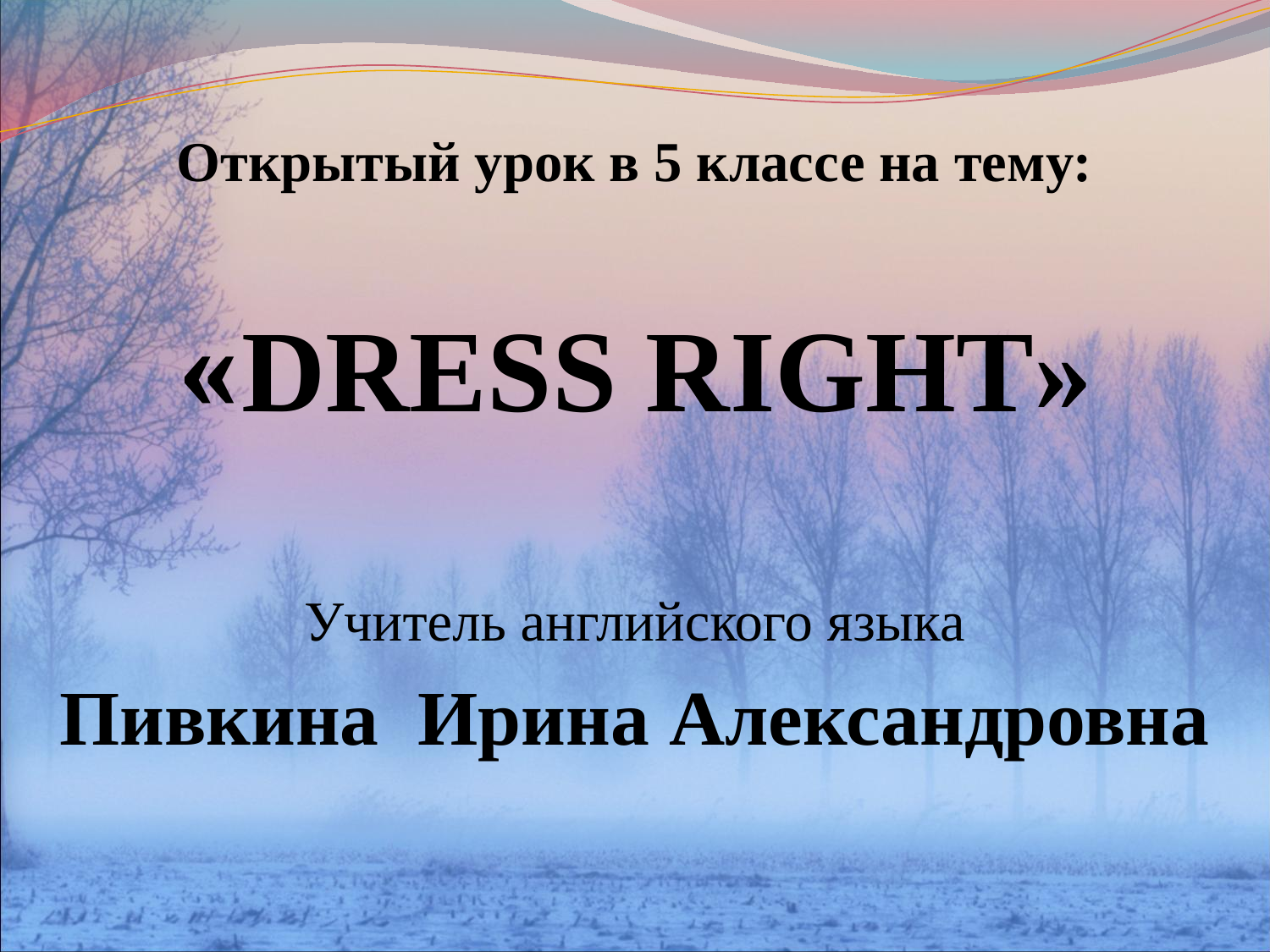

Открытый урок в 5 классе на тему:

«DRESS RIGHT»

Учитель английского языка
Пивкина  Ирина Александровна